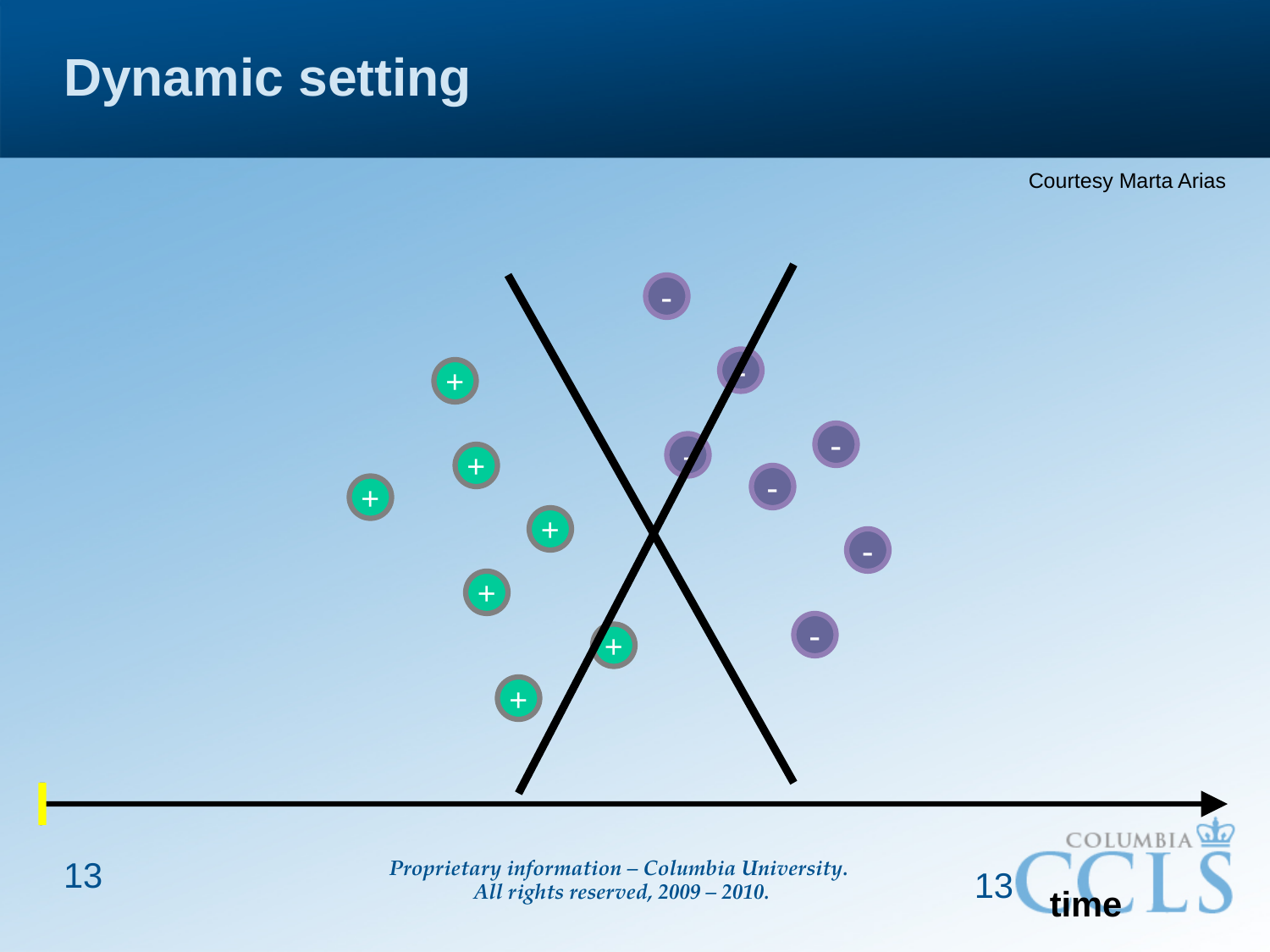

# Dynamic setting
Courtesy Marta Arias

-
-
+
-
-
+
-
+
+
-
+
-
+
+

13
time